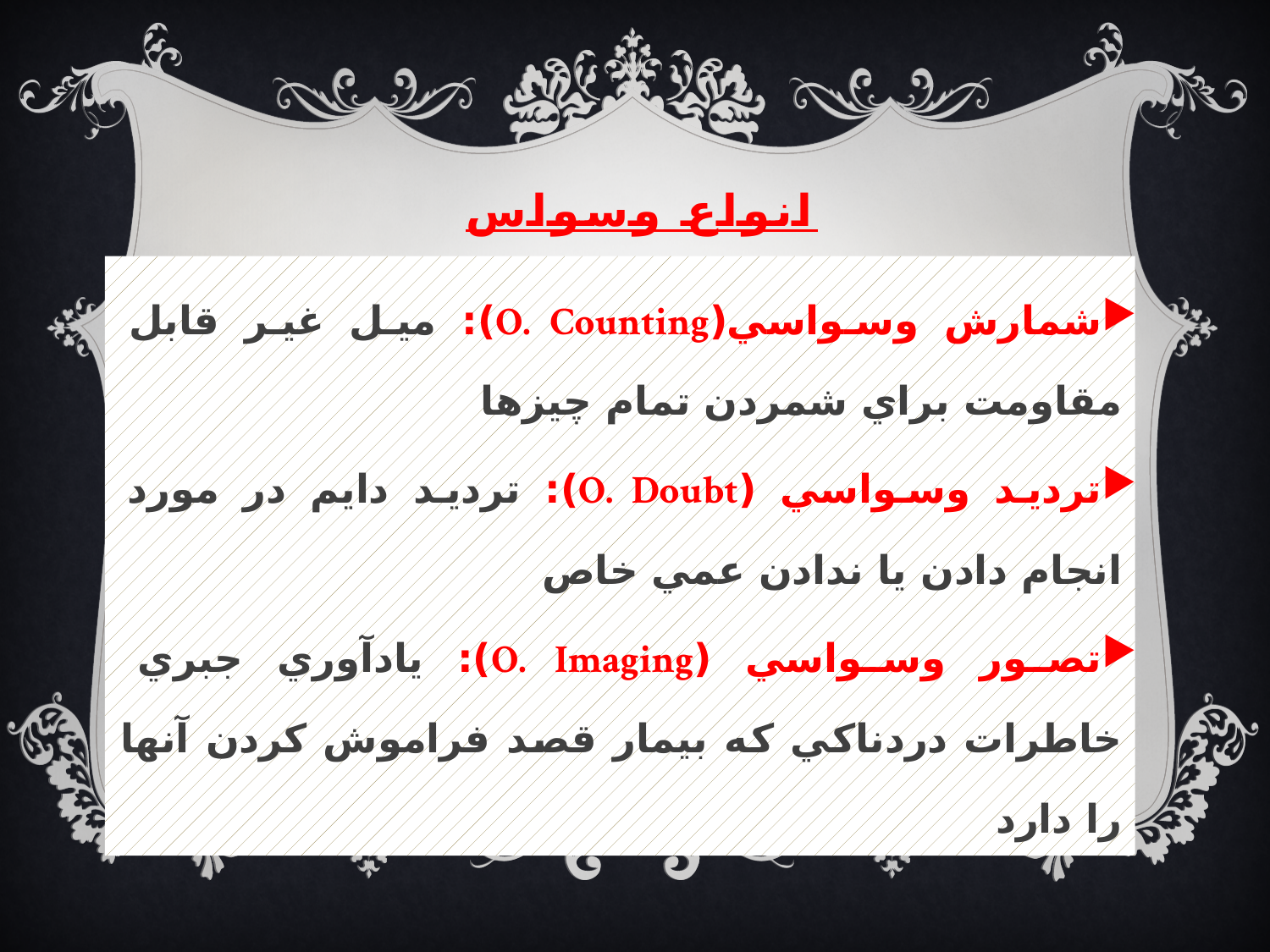

# انواع وسواس
شمارش وسواسي(O. Counting): ميل غير قابل مقاومت براي شمردن تمام چيزها
ترديد وسواسي (O. Doubt): ترديد دايم در مورد انجام دادن يا ندادن عمي خاص
تصور وسواسي (O. Imaging): يادآوري جبري خاطرات دردناكي كه بيمار قصد فراموش كردن آنها را دارد